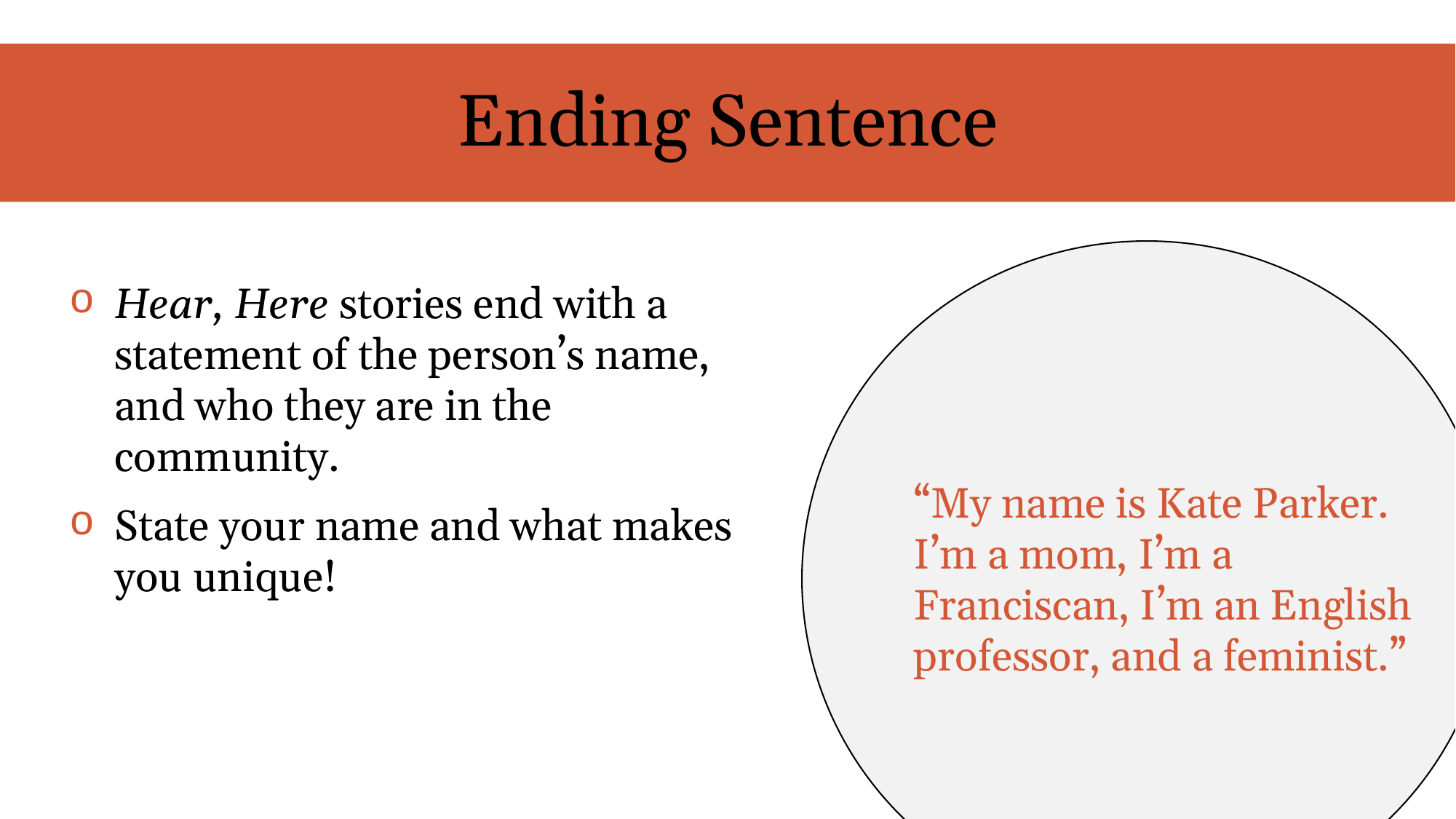

# Ending Sentence

Hear, Here stories end with a statement of the person’s name, and who they are in the community.
State your name and what makes you unique!

“My name is Kate Parker. I’m a mom, I’m a Franciscan, I’m an English professor, and a feminist.”